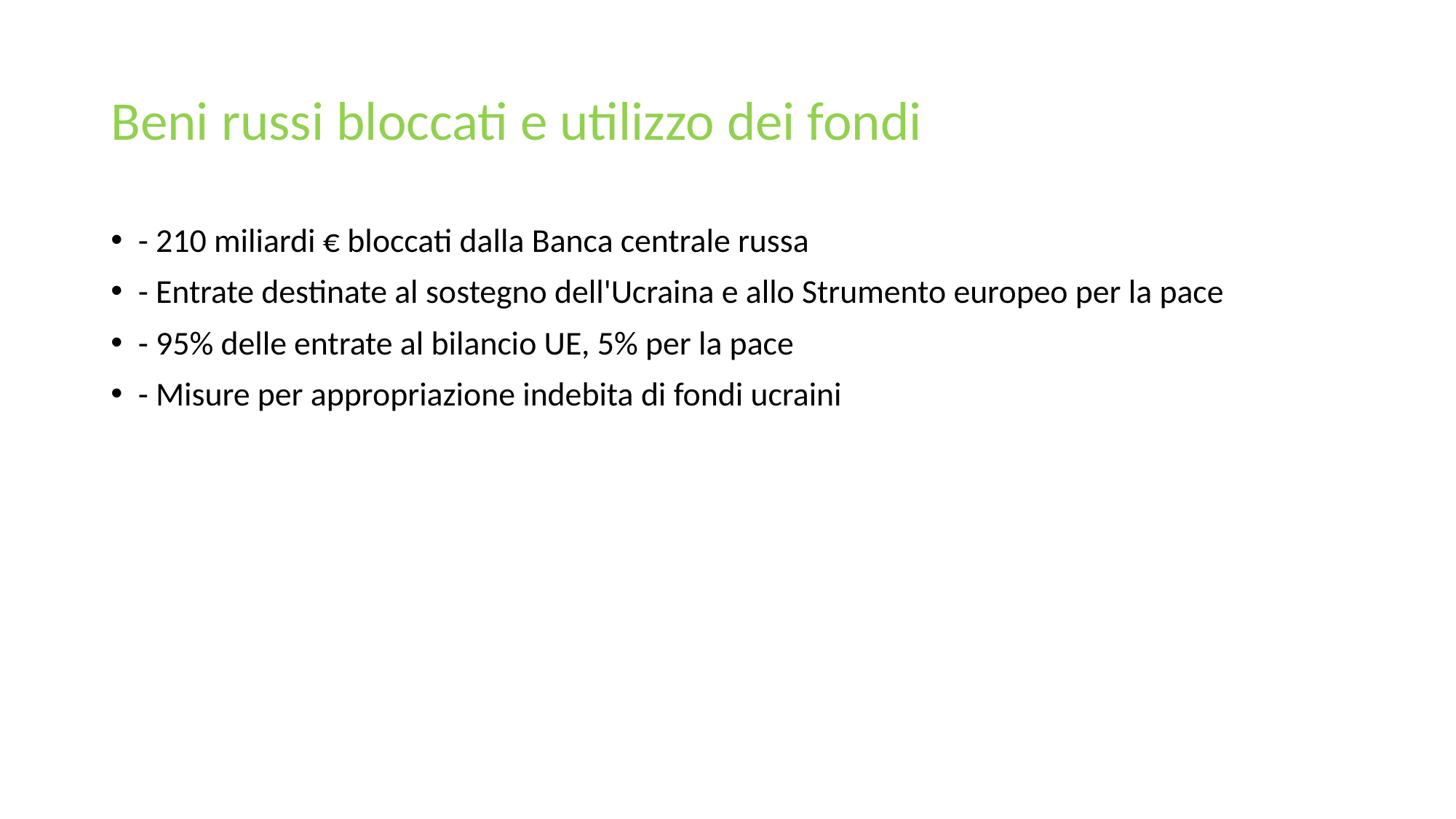

# Beni russi bloccati e utilizzo dei fondi
- 210 miliardi € bloccati dalla Banca centrale russa
- Entrate destinate al sostegno dell'Ucraina e allo Strumento europeo per la pace
- 95% delle entrate al bilancio UE, 5% per la pace
- Misure per appropriazione indebita di fondi ucraini